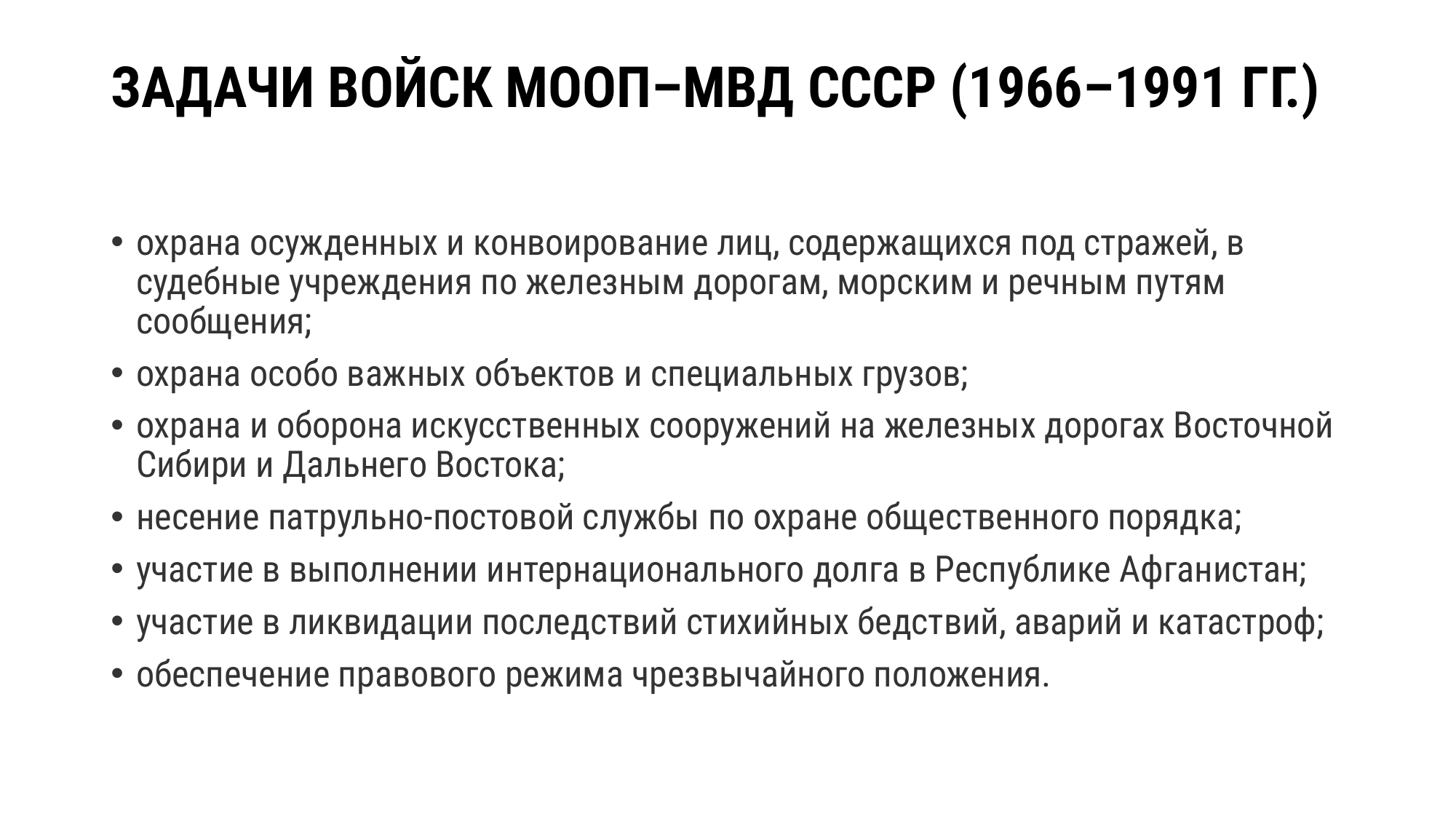

# ЗАДАЧИ ВОЙСК МООП–МВД СССР (1966–1991 ГГ.)
охрана осужденных и конвоирование лиц, содержащихся под стражей, в судебные учреждения по железным дорогам, морским и речным путям сообщения;
охрана особо важных объектов и специальных грузов;
охрана и оборона искусственных сооружений на железных дорогах Восточной Сибири и Дальнего Востока;
несение патрульно-постовой службы по охране общественного порядка;
участие в выполнении интернационального долга в Республике Афганистан;
участие в ликвидации последствий стихийных бедствий, аварий и катастроф;
обеспечение правового режима чрезвычайного положения.